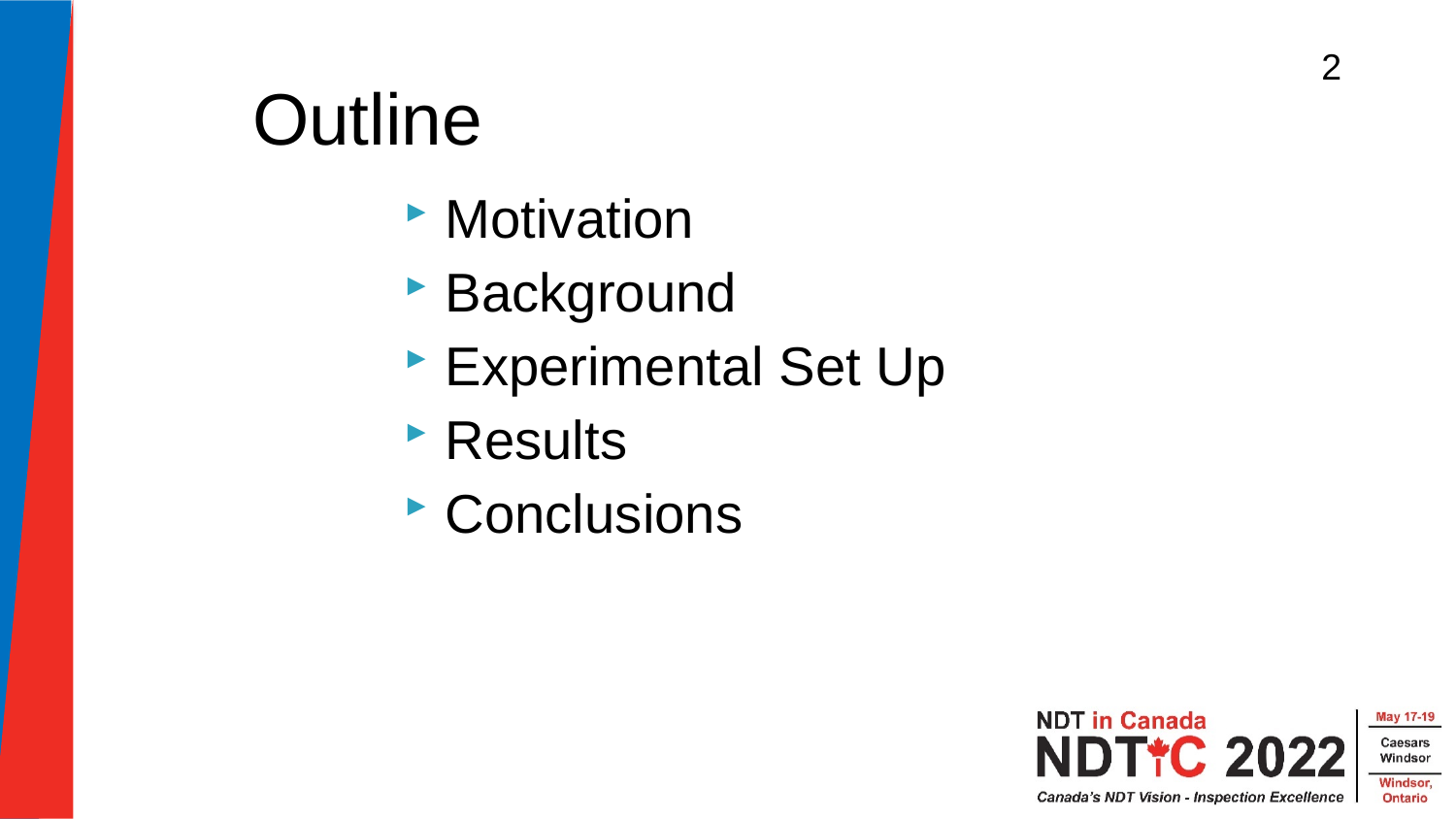

2
Outline
Motivation
Background
Experimental Set Up
Results
Conclusions